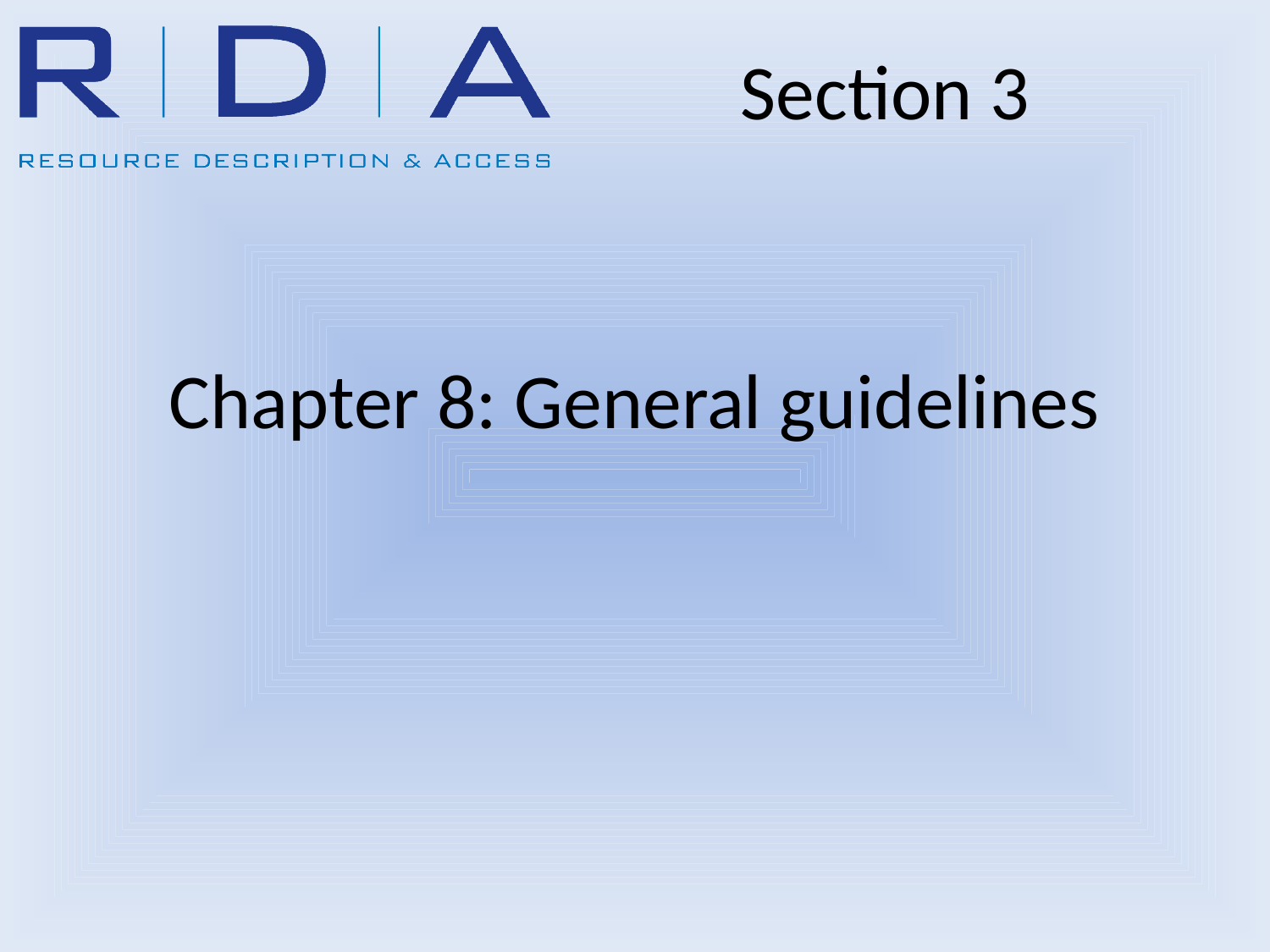

Section 3
# Chapter 8: General guidelines